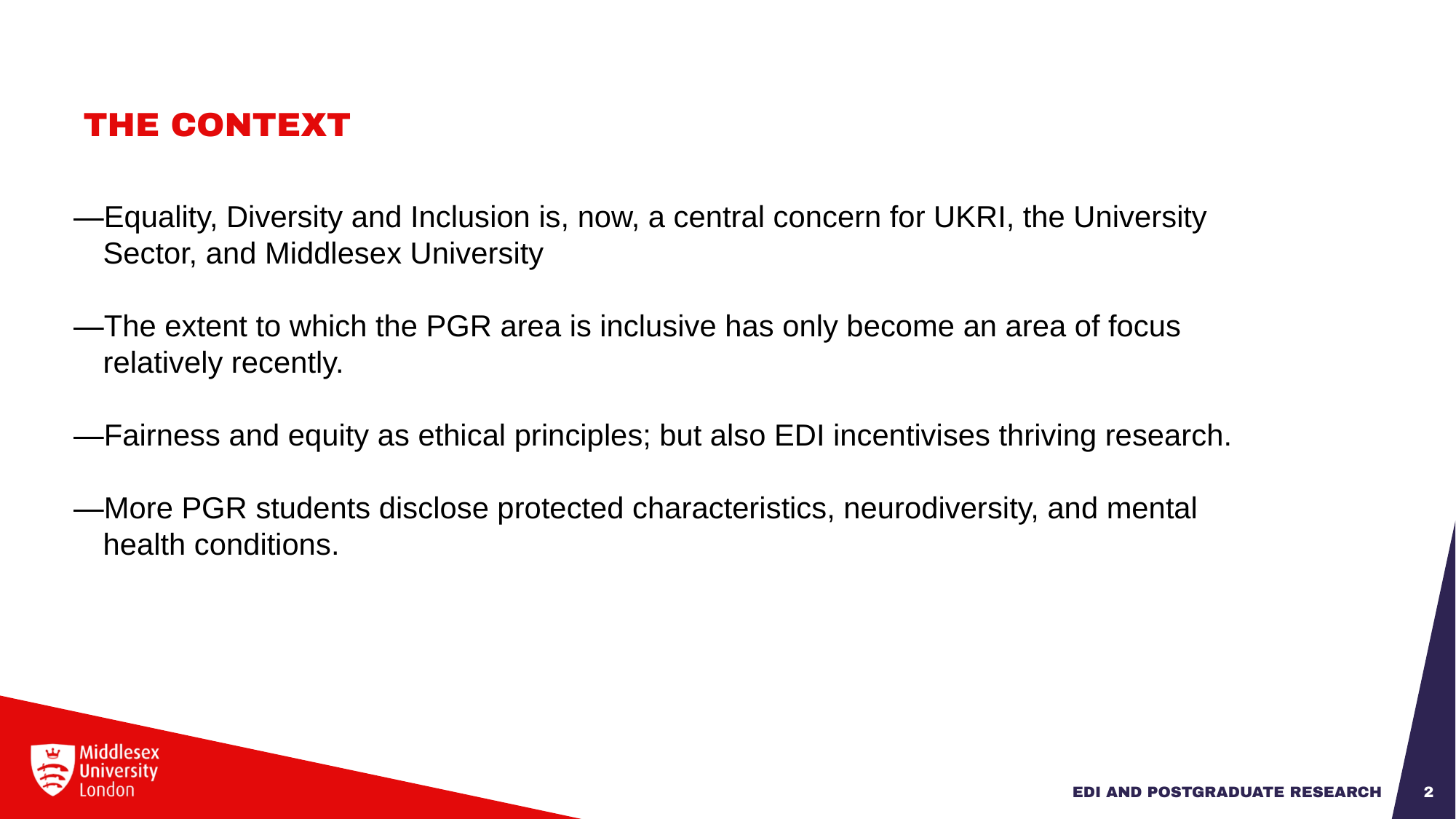

# THE CONTEXT
Equality, Diversity and Inclusion is, now, a central concern for UKRI, the University Sector, and Middlesex University

The extent to which the PGR area is inclusive has only become an area of focus relatively recently.

Fairness and equity as ethical principles; but also EDI incentivises thriving research.

More PGR students disclose protected characteristics, neurodiversity, and mental health conditions.
2
EDI and POSTGRADUATE RESEARCH